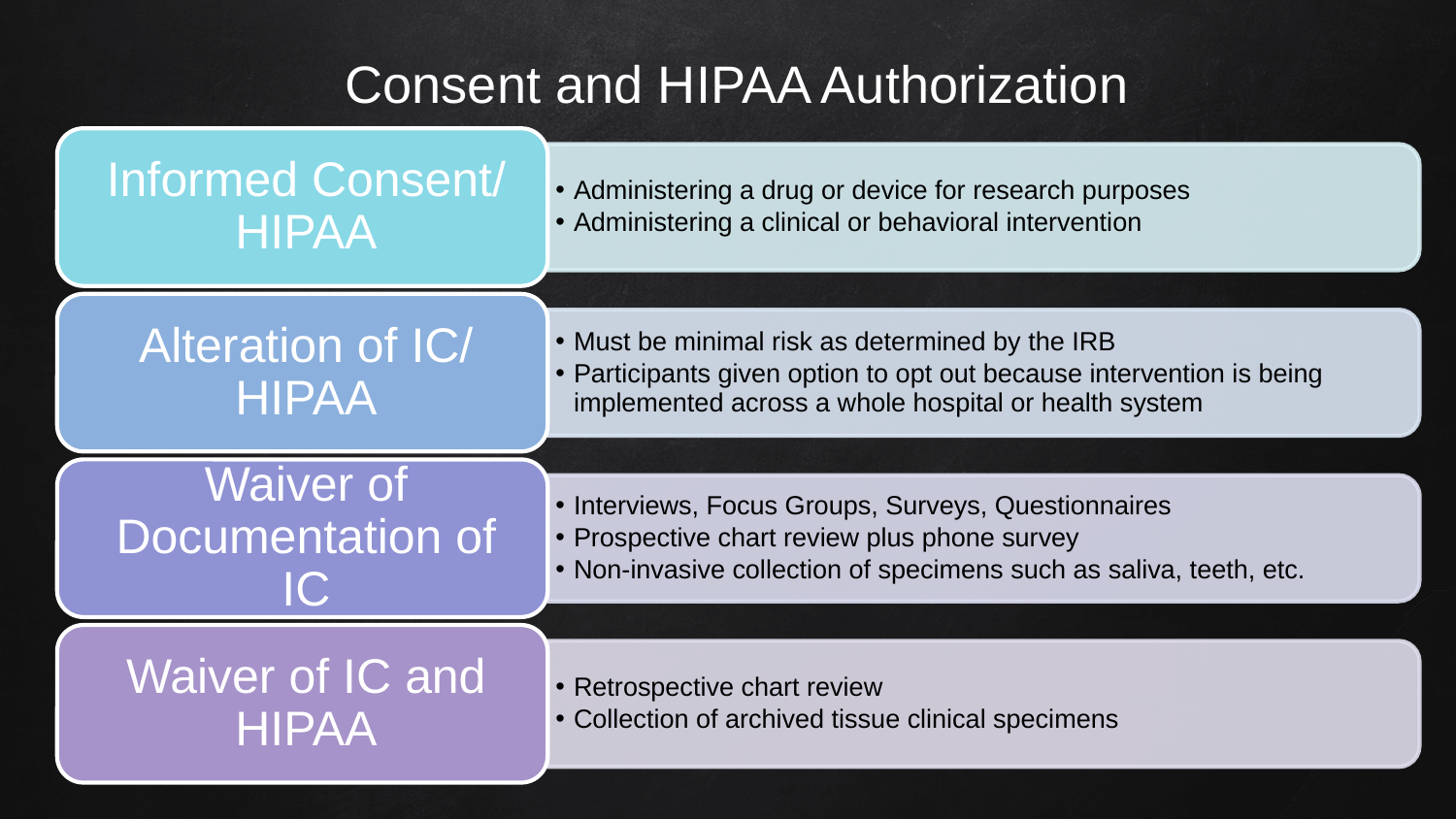

# Consent and HIPAA Authorization
Administering a drug or device for research purposes
Administering a clinical or behavioral intervention
Informed Consent/ HIPAA
Must be minimal risk as determined by the IRB
Participants given option to opt out because intervention is being implemented across a whole hospital or health system
Alteration of IC/ HIPAA
Interviews, Focus Groups, Surveys, Questionnaires
Prospective chart review plus phone survey
Non-invasive collection of specimens such as saliva, teeth, etc.
Waiver of Documentation of IC
Retrospective chart review
Collection of archived tissue clinical specimens
Waiver of IC and HIPAA